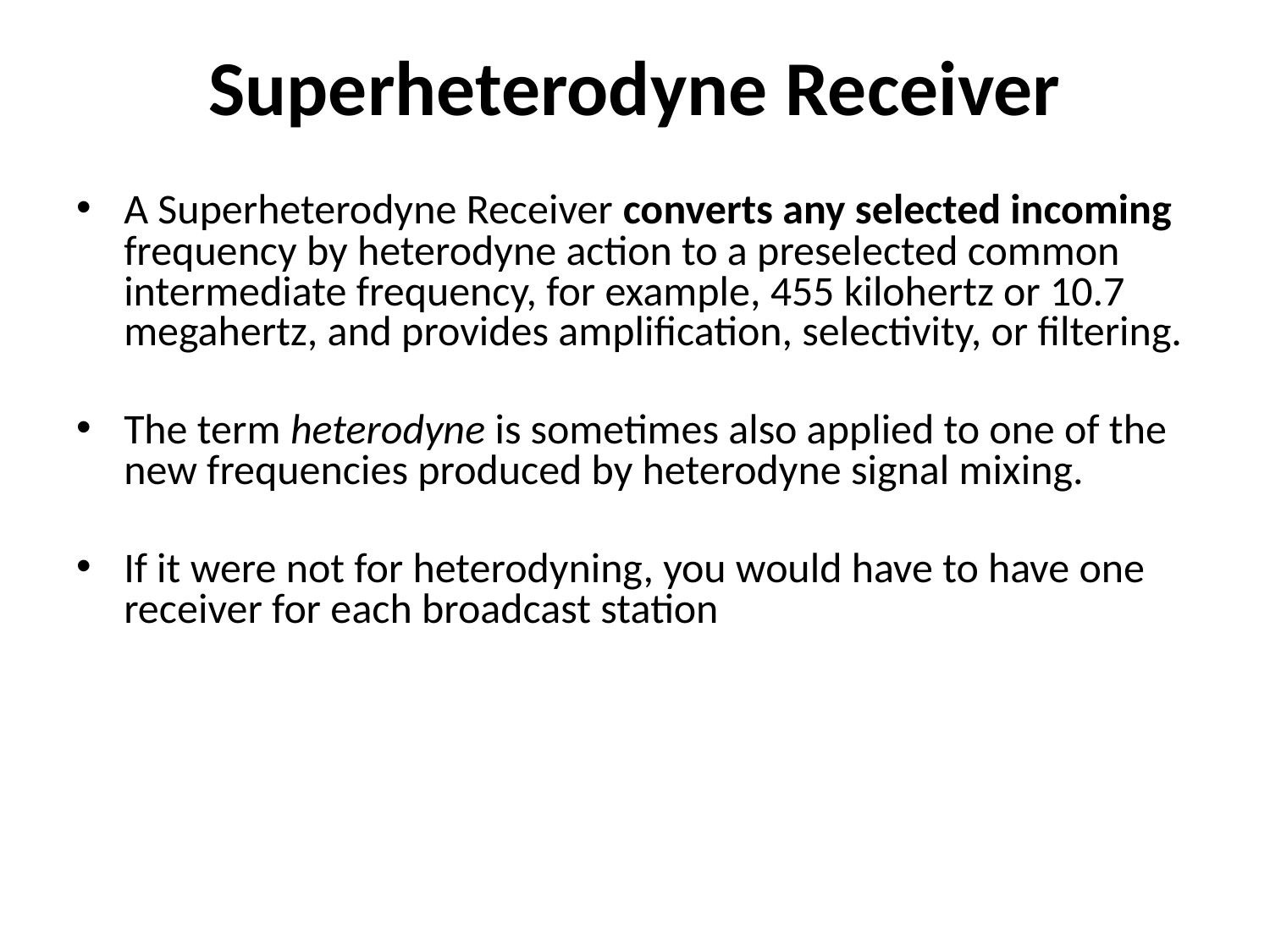

# Superheterodyne Receiver
A Superheterodyne Receiver converts any selected incoming frequency by heterodyne action to a preselected common intermediate frequency, for example, 455 kilohertz or 10.7 megahertz, and provides amplification, selectivity, or filtering.

The term heterodyne is sometimes also applied to one of the new frequencies produced by heterodyne signal mixing.

If it were not for heterodyning, you would have to have one receiver for each broadcast station